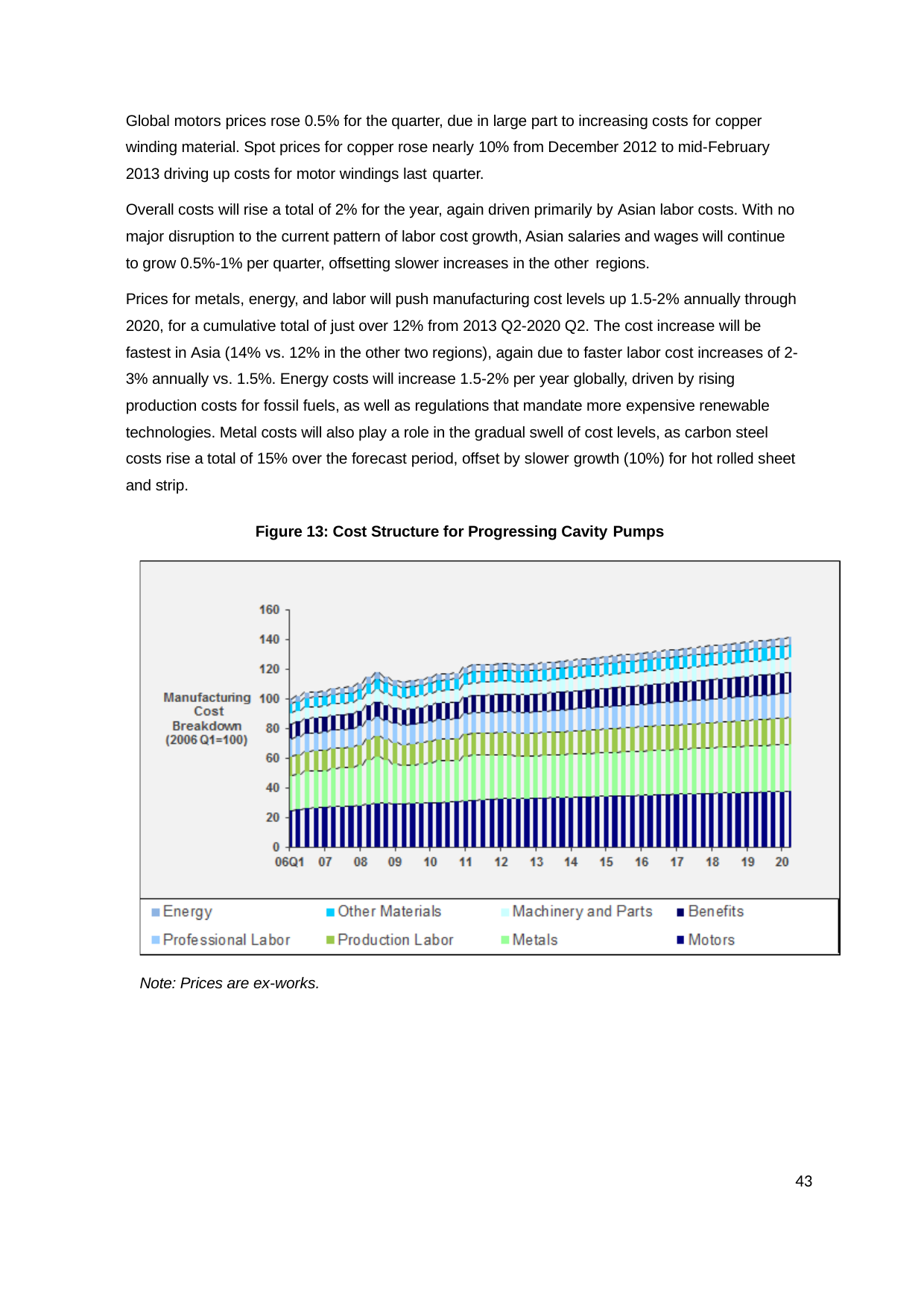

Global motors prices rose 0.5% for the quarter, due in large part to increasing costs for copper  winding material. Spot prices for copper rose nearly 10% from December 2012 to mid-February  2013 driving up costs for motor windings last quarter.
Overall costs will rise a total of 2% for the year, again driven primarily by Asian labor costs. With no  major disruption to the current pattern of labor cost growth, Asian salaries and wages will continue  to grow 0.5%-1% per quarter, offsetting slower increases in the other regions.
Prices for metals, energy, and labor will push manufacturing cost levels up 1.5-2% annually through  2020, for a cumulative total of just over 12% from 2013 Q2-2020 Q2. The cost increase will be  fastest in Asia (14% vs. 12% in the other two regions), again due to faster labor cost increases of 2-  3% annually vs. 1.5%. Energy costs will increase 1.5-2% per year globally, driven by rising  production costs for fossil fuels, as well as regulations that mandate more expensive renewable  technologies. Metal costs will also play a role in the gradual swell of cost levels, as carbon steel  costs rise a total of 15% over the forecast period, offset by slower growth (10%) for hot rolled sheet  and strip.

Figure 13: Cost Structure for Progressing Cavity Pumps

Note: Prices are ex-works.
43